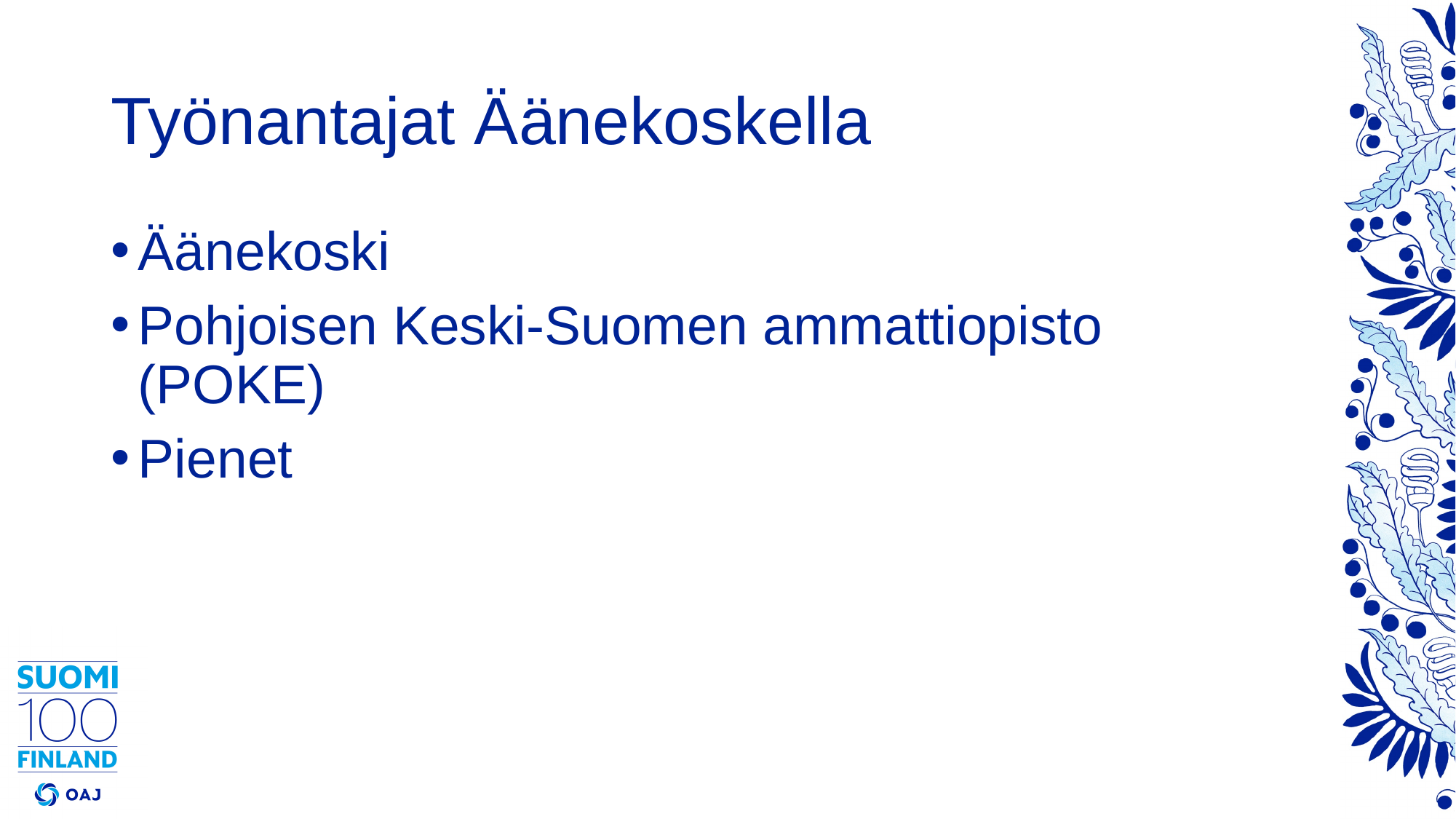

# Työnantajat Äänekoskella
Äänekoski
Pohjoisen Keski-Suomen ammattiopisto (POKE)
Pienet